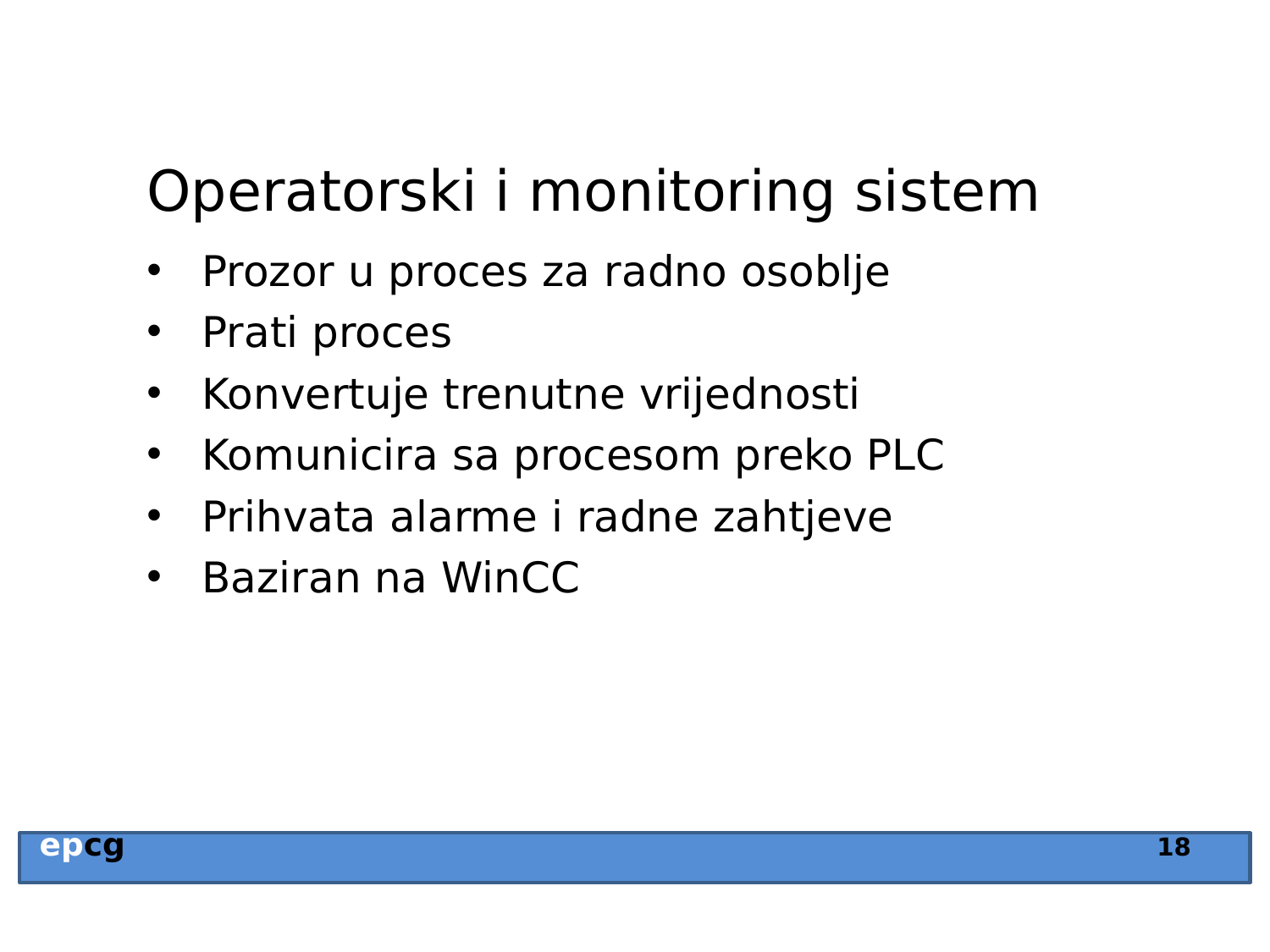

Operatorski i monitoring sistem
   Prozor u proces za radno osoblje
   Prati proces
   Konvertuje trenutne vrijednosti
   Komunicira sa procesom preko PLC
   Prihvata alarme i radne zahtjeve
   Baziran na WinCC

 epcg                                                                                                              18